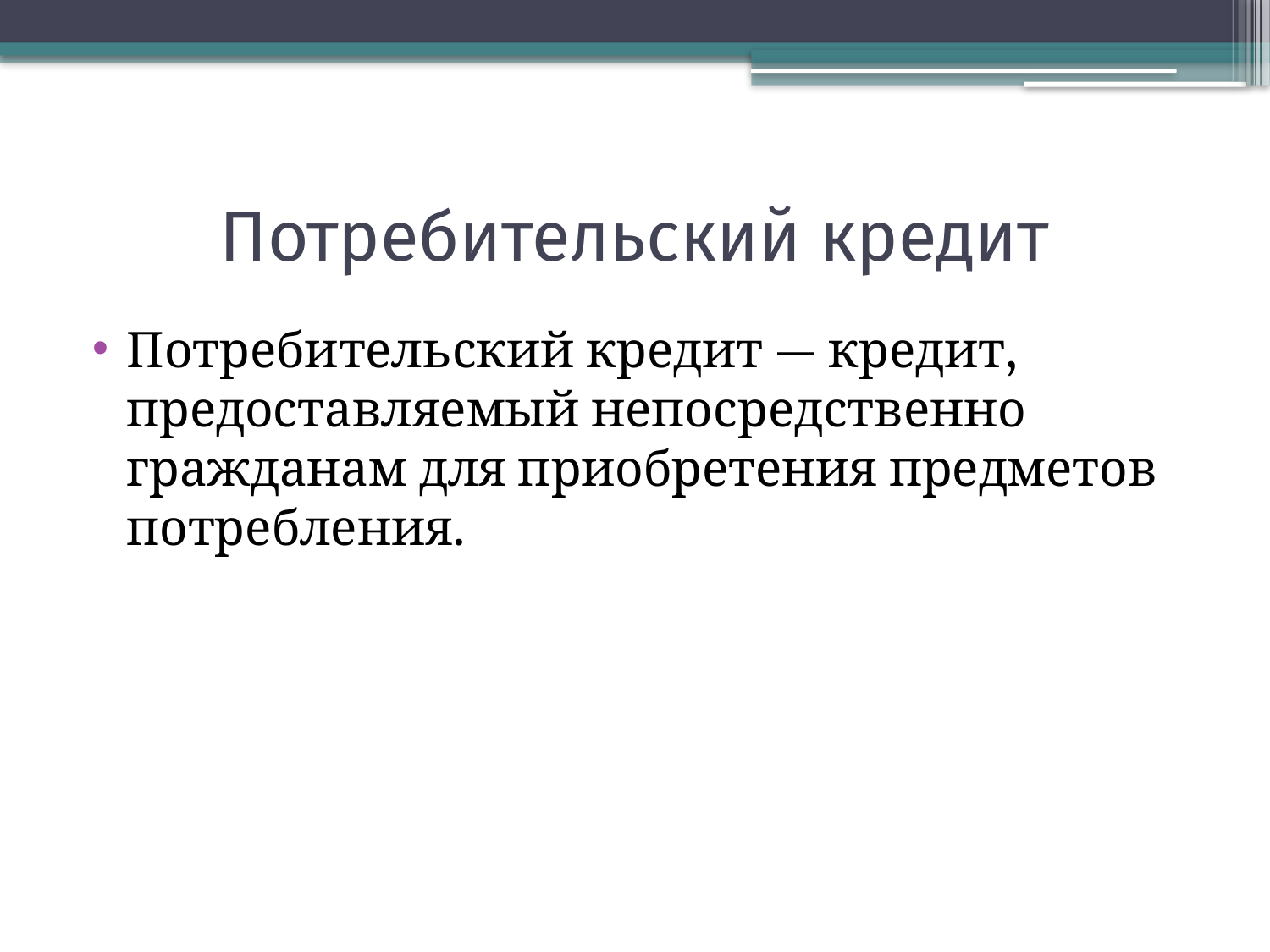

# Потребительский кредит
Потребительский кредит — кредит, предоставляемый непосредственно гражданам для приобретения предметов потребления.